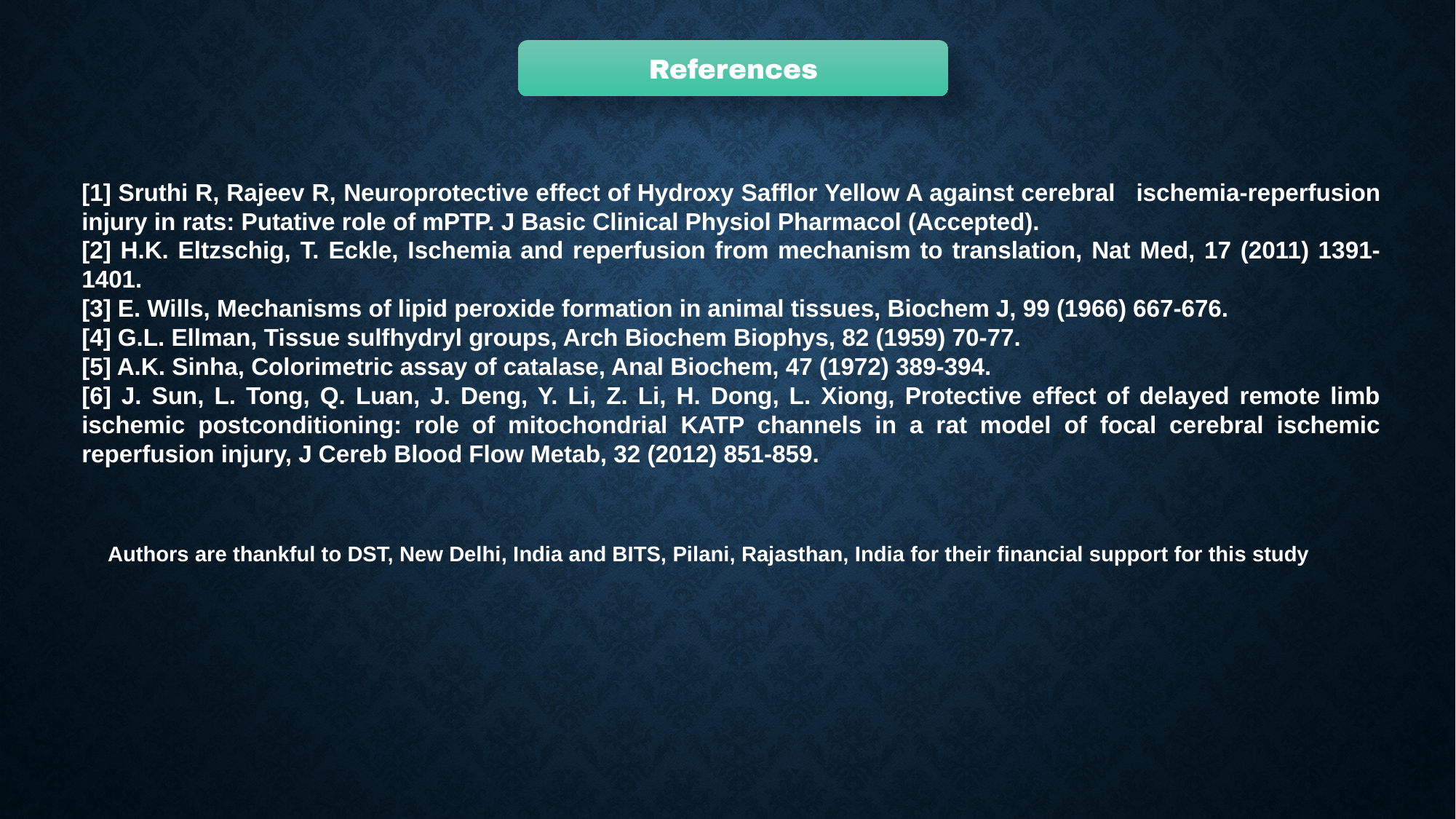

References
[1] Sruthi R, Rajeev R, Neuroprotective effect of Hydroxy Safflor Yellow A against cerebral   ischemia-reperfusion injury in rats: Putative role of mPTP. J Basic Clinical Physiol Pharmacol (Accepted).
[2] H.K. Eltzschig, T. Eckle, Ischemia and reperfusion from mechanism to translation, Nat Med, 17 (2011) 1391-1401.
[3] E. Wills, Mechanisms of lipid peroxide formation in animal tissues, Biochem J, 99 (1966) 667-676.
[4] G.L. Ellman, Tissue sulfhydryl groups, Arch Biochem Biophys, 82 (1959) 70-77.
[5] A.K. Sinha, Colorimetric assay of catalase, Anal Biochem, 47 (1972) 389-394.
[6] J. Sun, L. Tong, Q. Luan, J. Deng, Y. Li, Z. Li, H. Dong, L. Xiong, Protective effect of delayed remote limb ischemic postconditioning: role of mitochondrial KATP channels in a rat model of focal cerebral ischemic reperfusion injury, J Cereb Blood Flow Metab, 32 (2012) 851-859.

Authors are thankful to DST, New Delhi, India and BITS, Pilani, Rajasthan, India for their financial support for this study